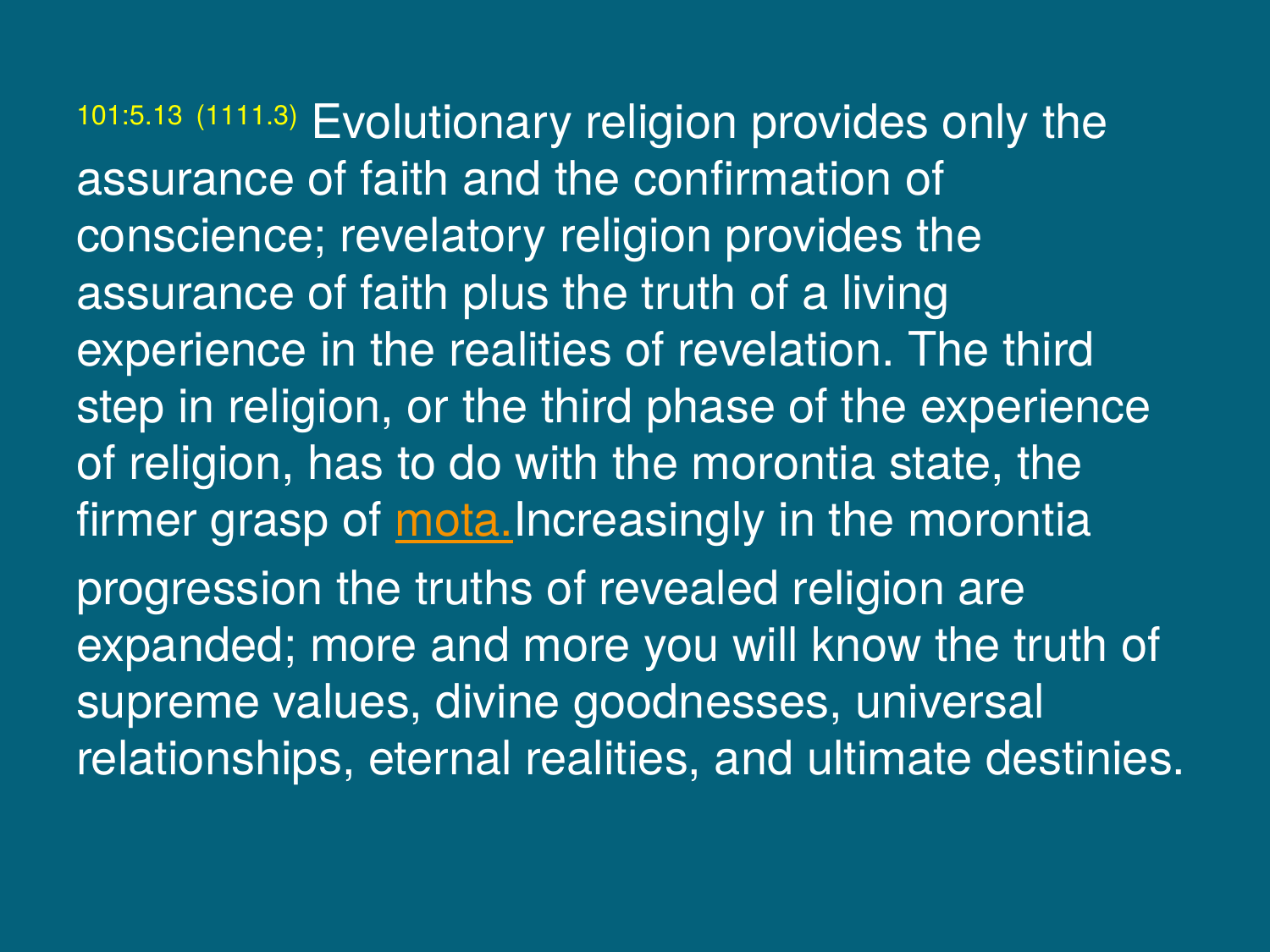

101:5.13 (1111.3) Evolutionary religion provides only the assurance of faith and the confirmation of conscience; revelatory religion provides the assurance of faith plus the truth of a living experience in the realities of revelation. The third step in religion, or the third phase of the experience of religion, has to do with the morontia state, the firmer grasp of mota.Increasingly in the morontia progression the truths of revealed religion are expanded; more and more you will know the truth of supreme values, divine goodnesses, universal relationships, eternal realities, and ultimate destinies.